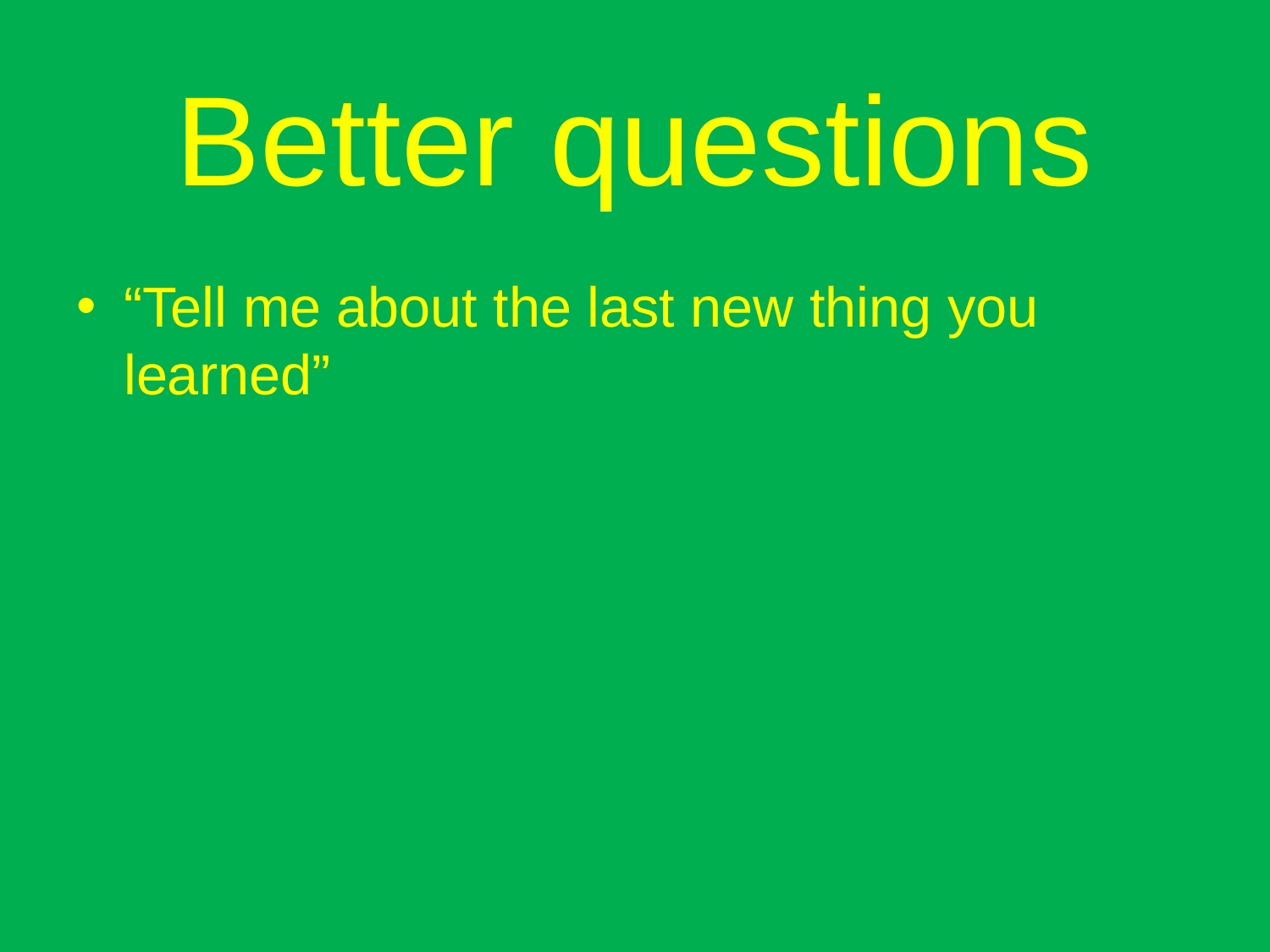

# Better questions
“Tell me about the last new thing you learned”